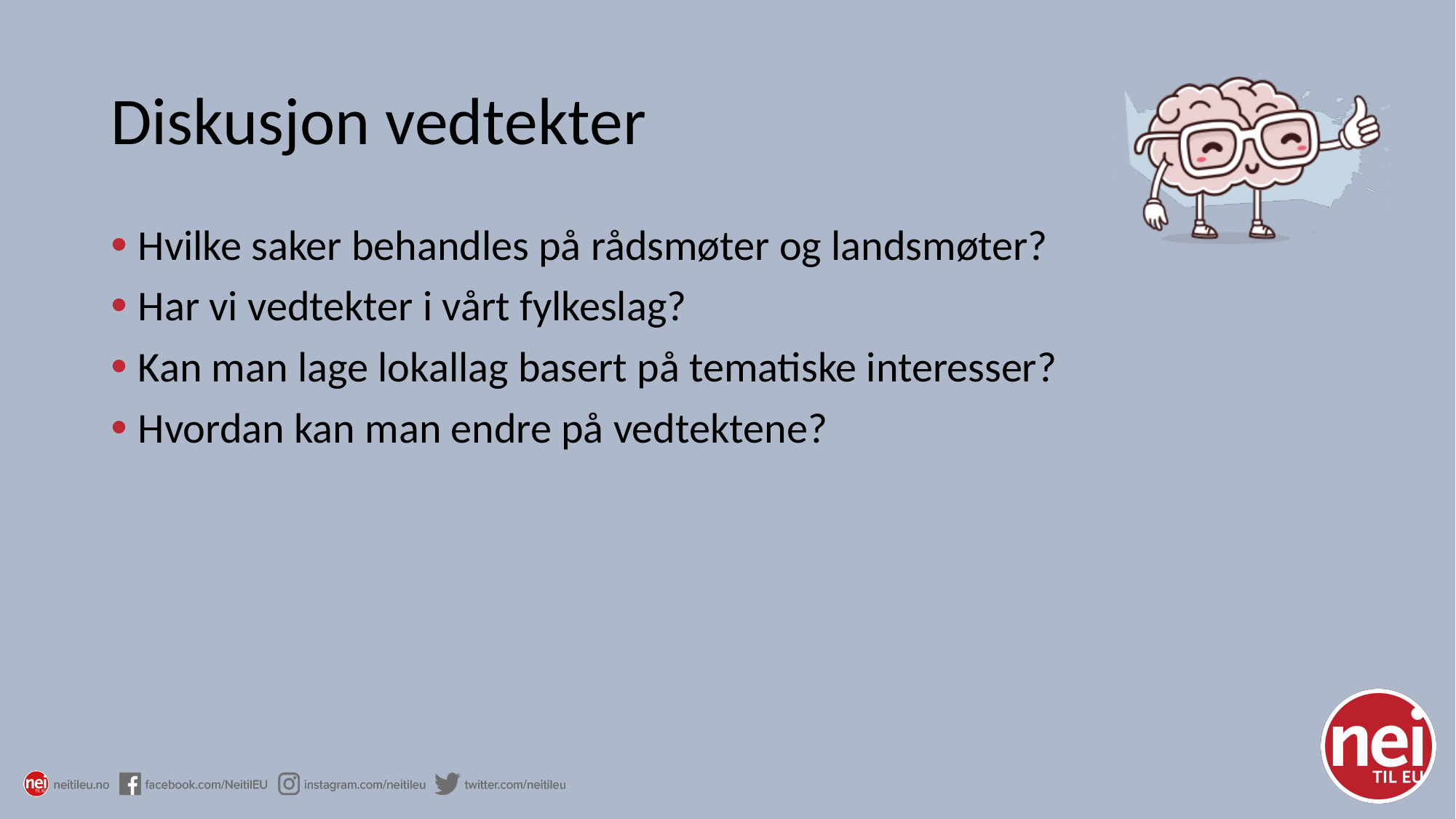

# Diskusjon vedtekter
Hvilke saker behandles på rådsmøter og landsmøter?
Har vi vedtekter i vårt fylkeslag?
Kan man lage lokallag basert på tematiske interesser?
Hvordan kan man endre på vedtektene?